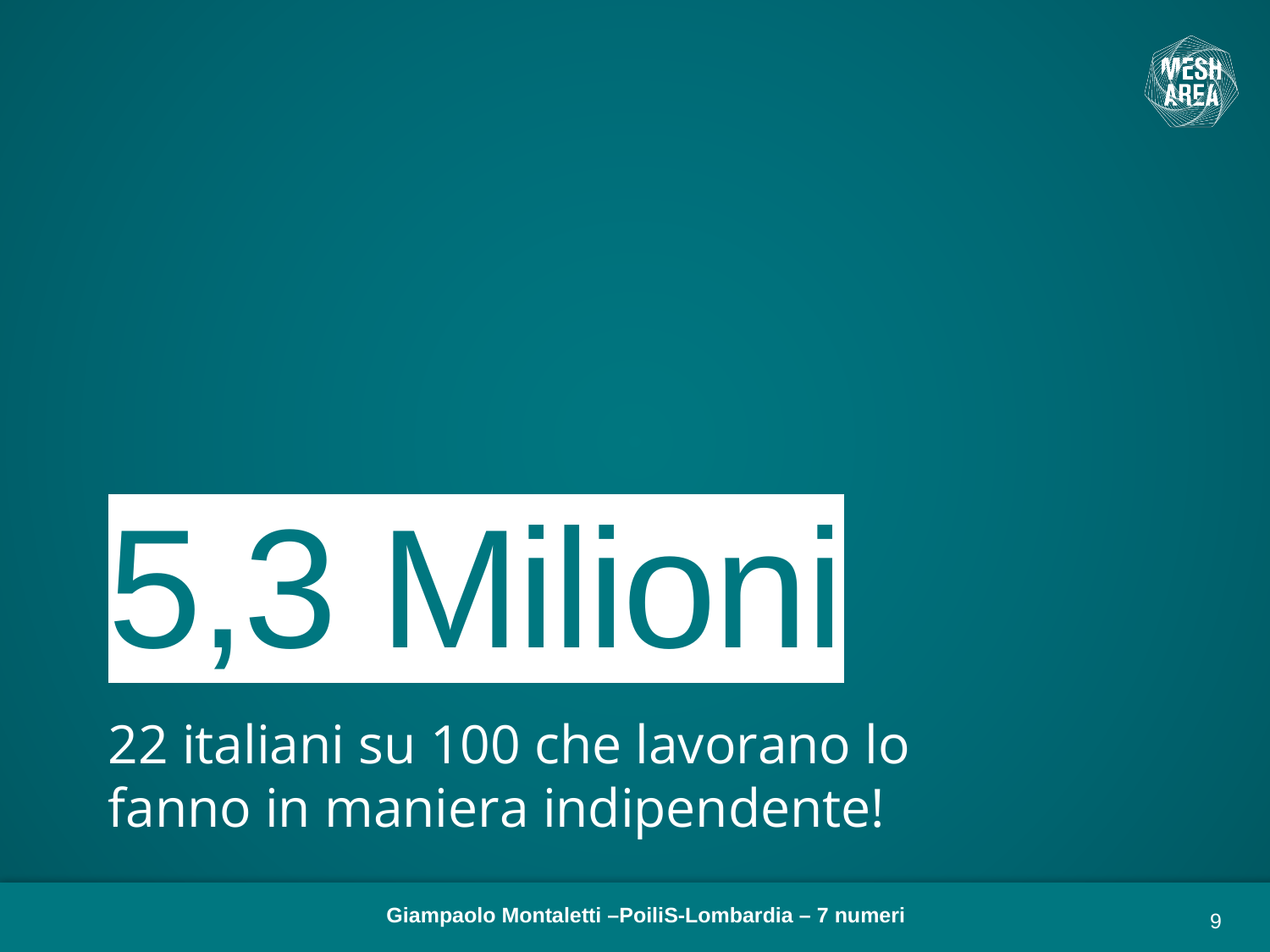

5,3 Milioni
22 italiani su 100 che lavorano lo fanno in maniera indipendente!
Giampaolo Montaletti –PoiliS-Lombardia – 7 numeri
9